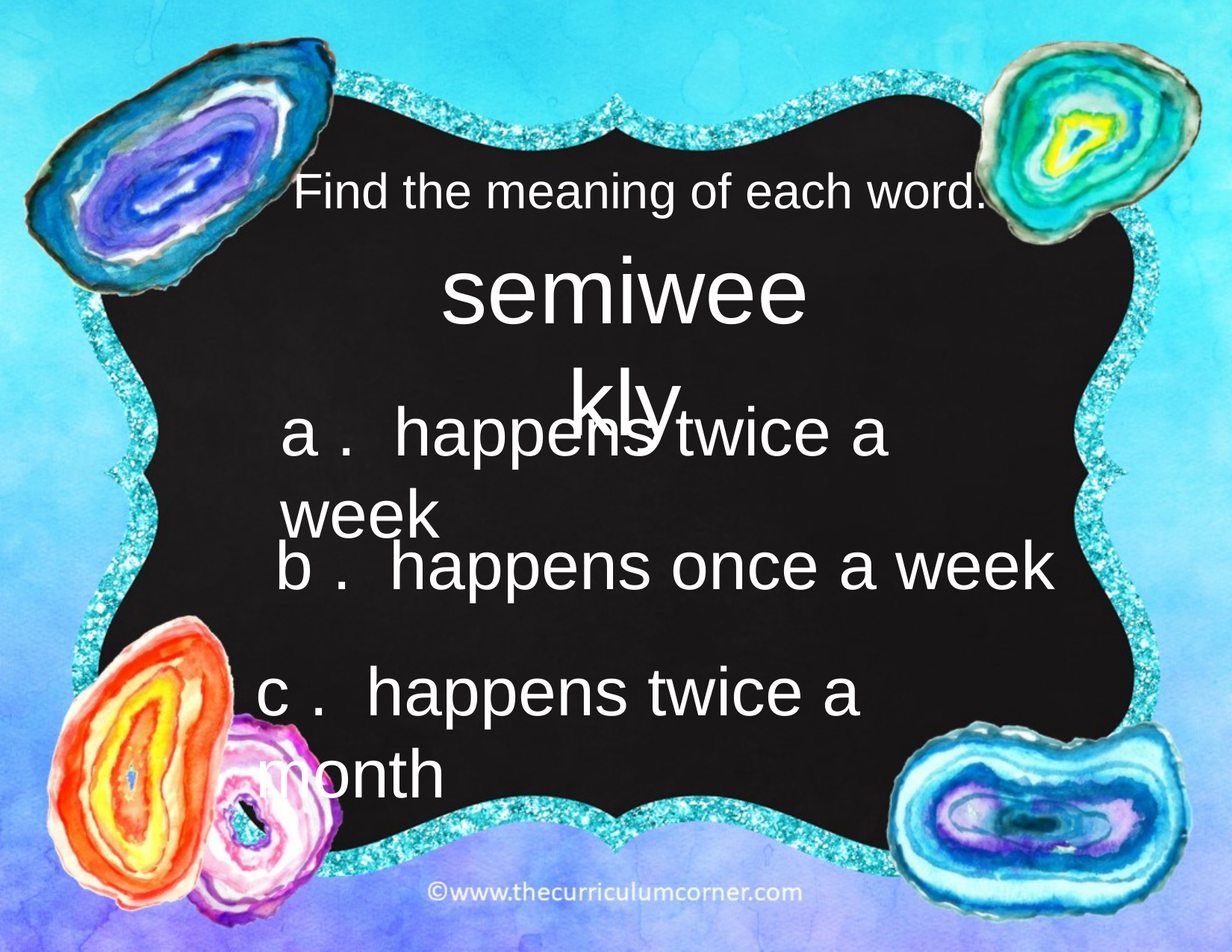

Find the meaning of each word.
semiweekly
a .  happens twice a week
b .  happens once a week
c .  happens twice a month